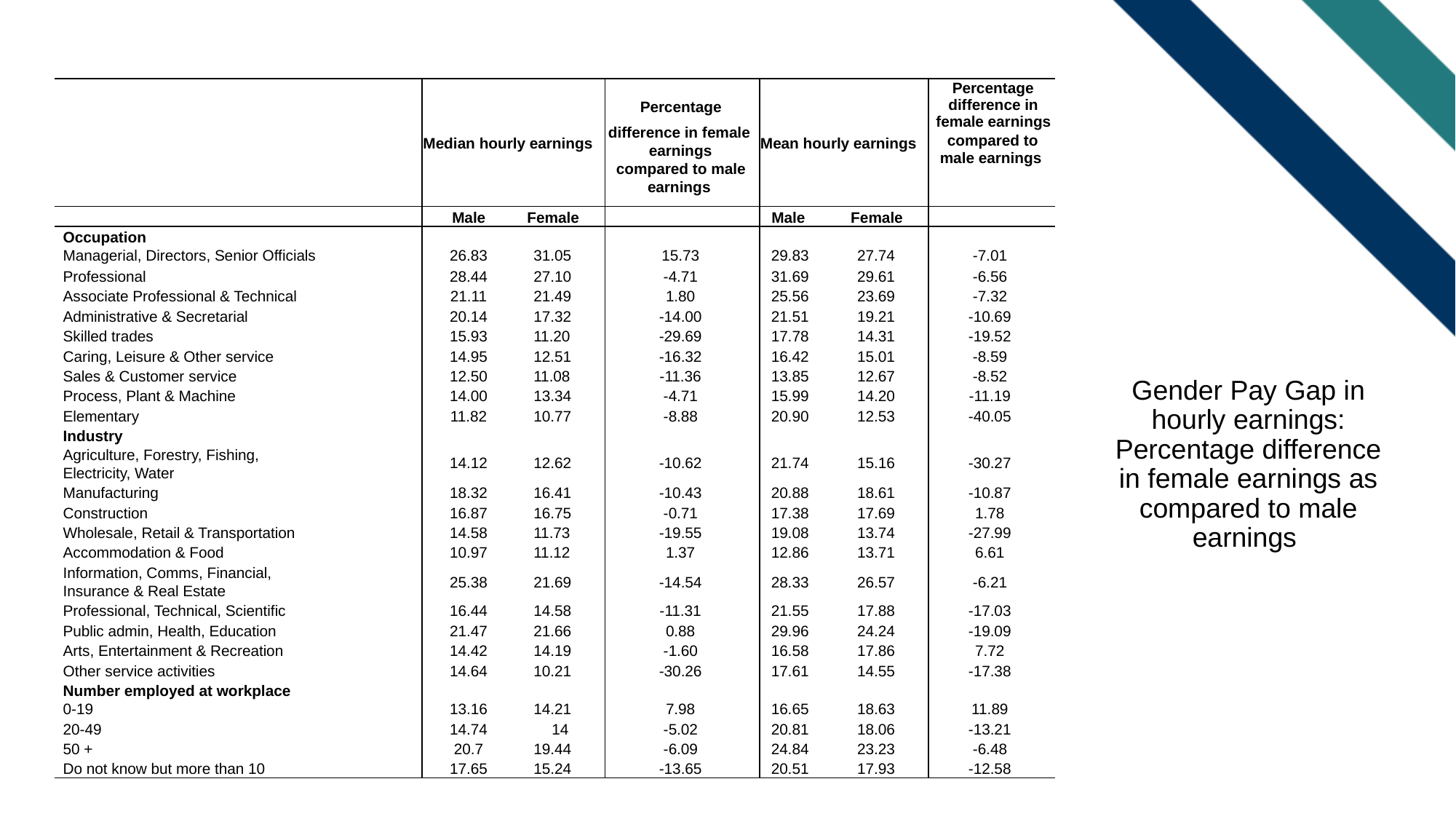

|  | Median hourly earnings |  | Percentage difference in female earnings compared to male earnings | Mean hourly earnings |  | Percentage difference in female earnings compared to male earnings |
| --- | --- | --- | --- | --- | --- | --- |
|  | Male | Female |  | Male | Female |  |
| Occupation Managerial, Directors, Senior Officials | 26.83 | 31.05 | 15.73 | 29.83 | 27.74 | -7.01 |
| Professional | 28.44 | 27.10 | -4.71 | 31.69 | 29.61 | -6.56 |
| Associate Professional & Technical | 21.11 | 21.49 | 1.80 | 25.56 | 23.69 | -7.32 |
| Administrative & Secretarial | 20.14 | 17.32 | -14.00 | 21.51 | 19.21 | -10.69 |
| Skilled trades | 15.93 | 11.20 | -29.69 | 17.78 | 14.31 | -19.52 |
| Caring, Leisure & Other service | 14.95 | 12.51 | -16.32 | 16.42 | 15.01 | -8.59 |
| Sales & Customer service | 12.50 | 11.08 | -11.36 | 13.85 | 12.67 | -8.52 |
| Process, Plant & Machine | 14.00 | 13.34 | -4.71 | 15.99 | 14.20 | -11.19 |
| Elementary | 11.82 | 10.77 | -8.88 | 20.90 | 12.53 | -40.05 |
| Industry Agriculture, Forestry, Fishing, Electricity, Water | 14.12 | 12.62 | -10.62 | 21.74 | 15.16 | -30.27 |
| Manufacturing | 18.32 | 16.41 | -10.43 | 20.88 | 18.61 | -10.87 |
| Construction | 16.87 | 16.75 | -0.71 | 17.38 | 17.69 | 1.78 |
| Wholesale, Retail & Transportation | 14.58 | 11.73 | -19.55 | 19.08 | 13.74 | -27.99 |
| Accommodation & Food | 10.97 | 11.12 | 1.37 | 12.86 | 13.71 | 6.61 |
| Information, Comms, Financial, Insurance & Real Estate | 25.38 | 21.69 | -14.54 | 28.33 | 26.57 | -6.21 |
| Professional, Technical, Scientific | 16.44 | 14.58 | -11.31 | 21.55 | 17.88 | -17.03 |
| Public admin, Health, Education | 21.47 | 21.66 | 0.88 | 29.96 | 24.24 | -19.09 |
| Arts, Entertainment & Recreation | 14.42 | 14.19 | -1.60 | 16.58 | 17.86 | 7.72 |
| Other service activities | 14.64 | 10.21 | -30.26 | 17.61 | 14.55 | -17.38 |
| Number employed at workplace 0-19 | 13.16 | 14.21 | 7.98 | 16.65 | 18.63 | 11.89 |
| 20-49 | 14.74 | 14 | -5.02 | 20.81 | 18.06 | -13.21 |
| 50 + | 20.7 | 19.44 | -6.09 | 24.84 | 23.23 | -6.48 |
| Do not know but more than 10 | 17.65 | 15.24 | -13.65 | 20.51 | 17.93 | -12.58 |
# Gender Pay Gap in hourly earnings: Percentage difference in female earnings as compared to male earnings